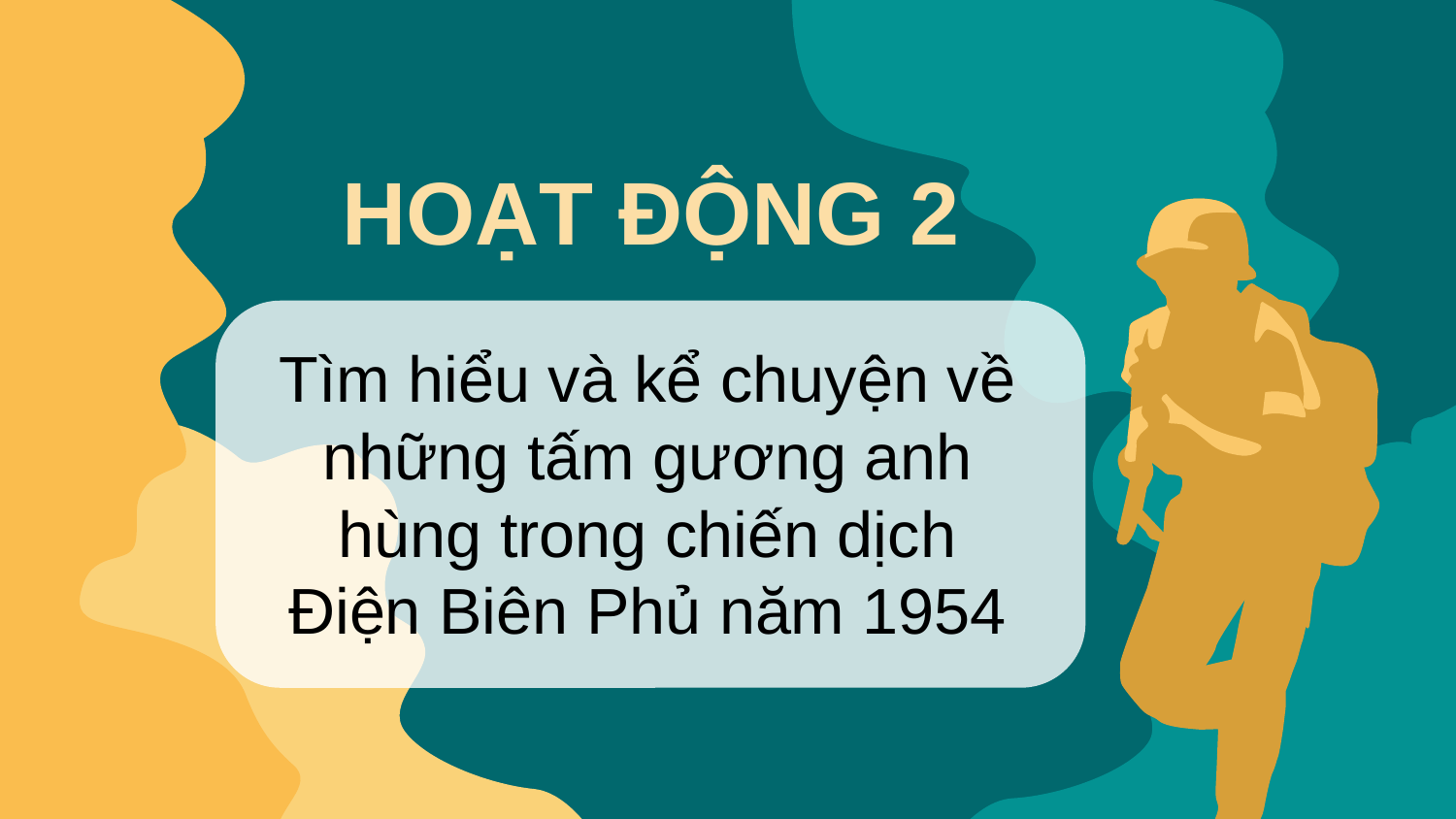

HOẠT ĐỘNG 2

Tìm hiểu và kể chuyện về những tấm gương anh hùng trong chiến dịch Điện Biên Phủ năm 1954